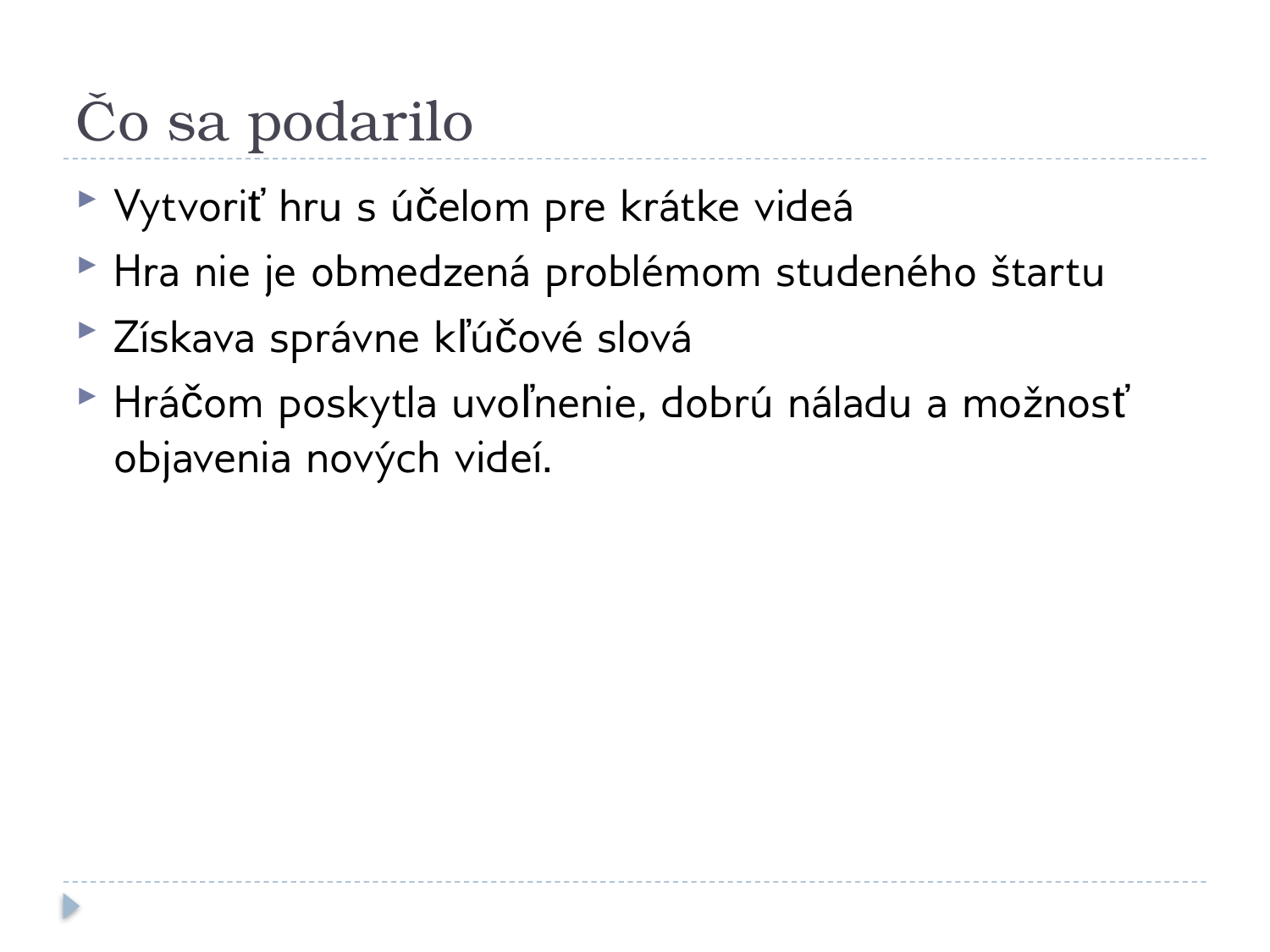

# Čo sa podarilo
Vytvoriť hru s účelom pre krátke videá
Hra nie je obmedzená problémom studeného štartu
Získava správne kľúčové slová
Hráčom poskytla uvoľnenie, dobrú náladu a možnosť objavenia nových videí.